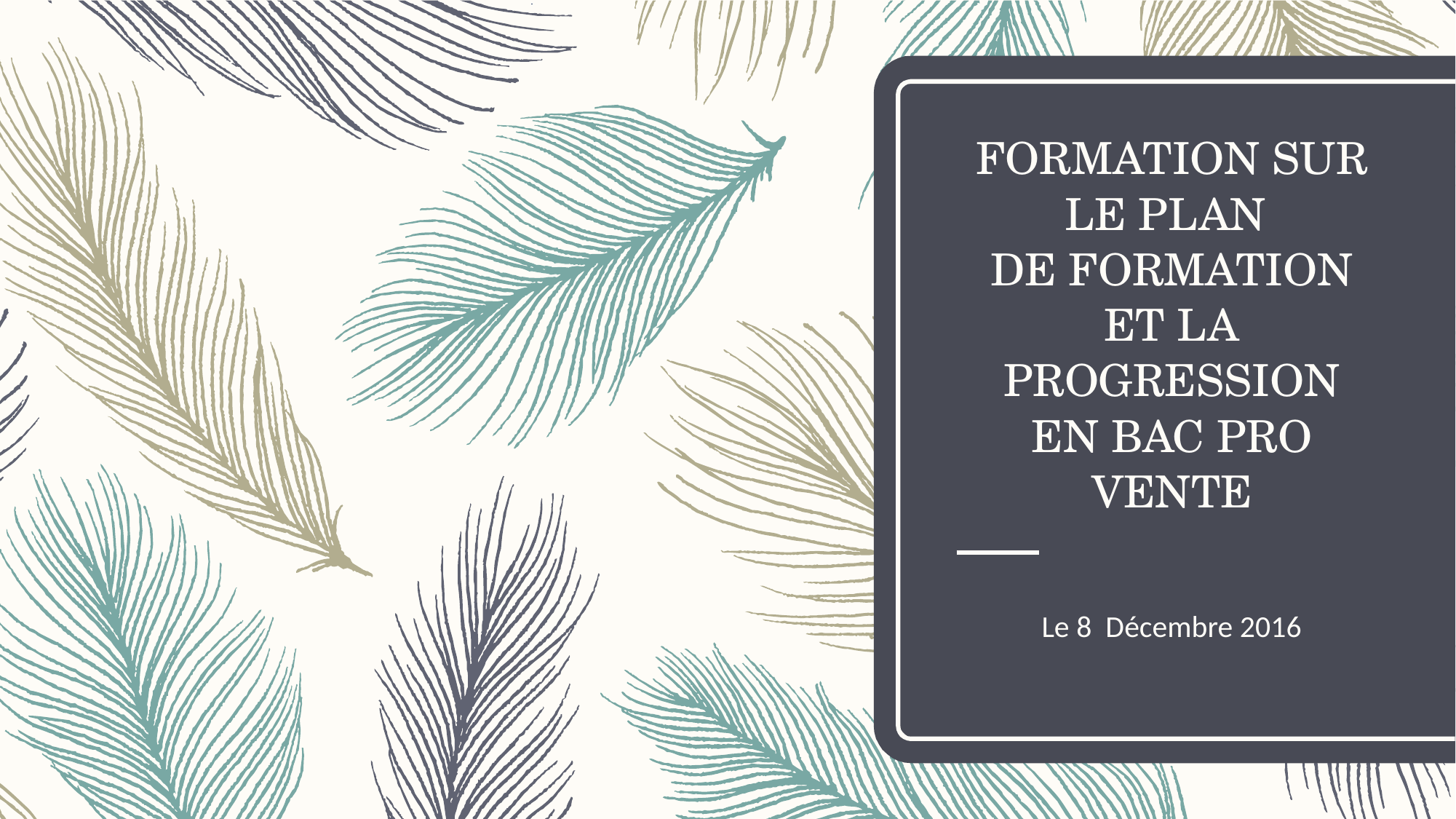

# FORMATION SUR LE PLAN DE FORMATION ET LA PROGRESSION EN BAC PRO VENTE
Le 8  Décembre 2016